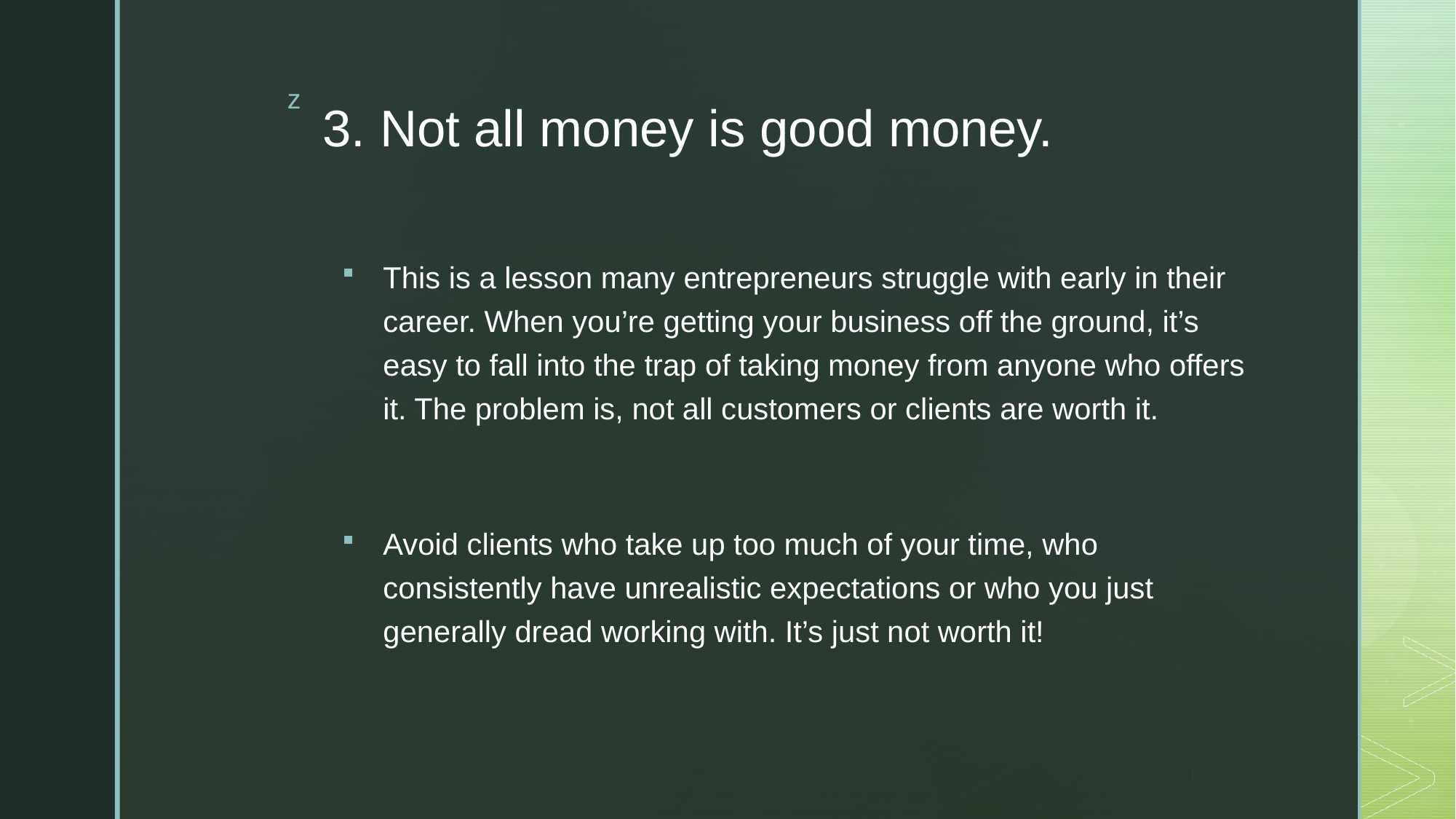

# 3. Not all money is good money.
This is a lesson many entrepreneurs struggle with early in their career. When you’re getting your business off the ground, it’s easy to fall into the trap of taking money from anyone who offers it. The problem is, not all customers or clients are worth it.

Avoid clients who take up too much of your time, who consistently have unrealistic expectations or who you just generally dread working with. It’s just not worth it!